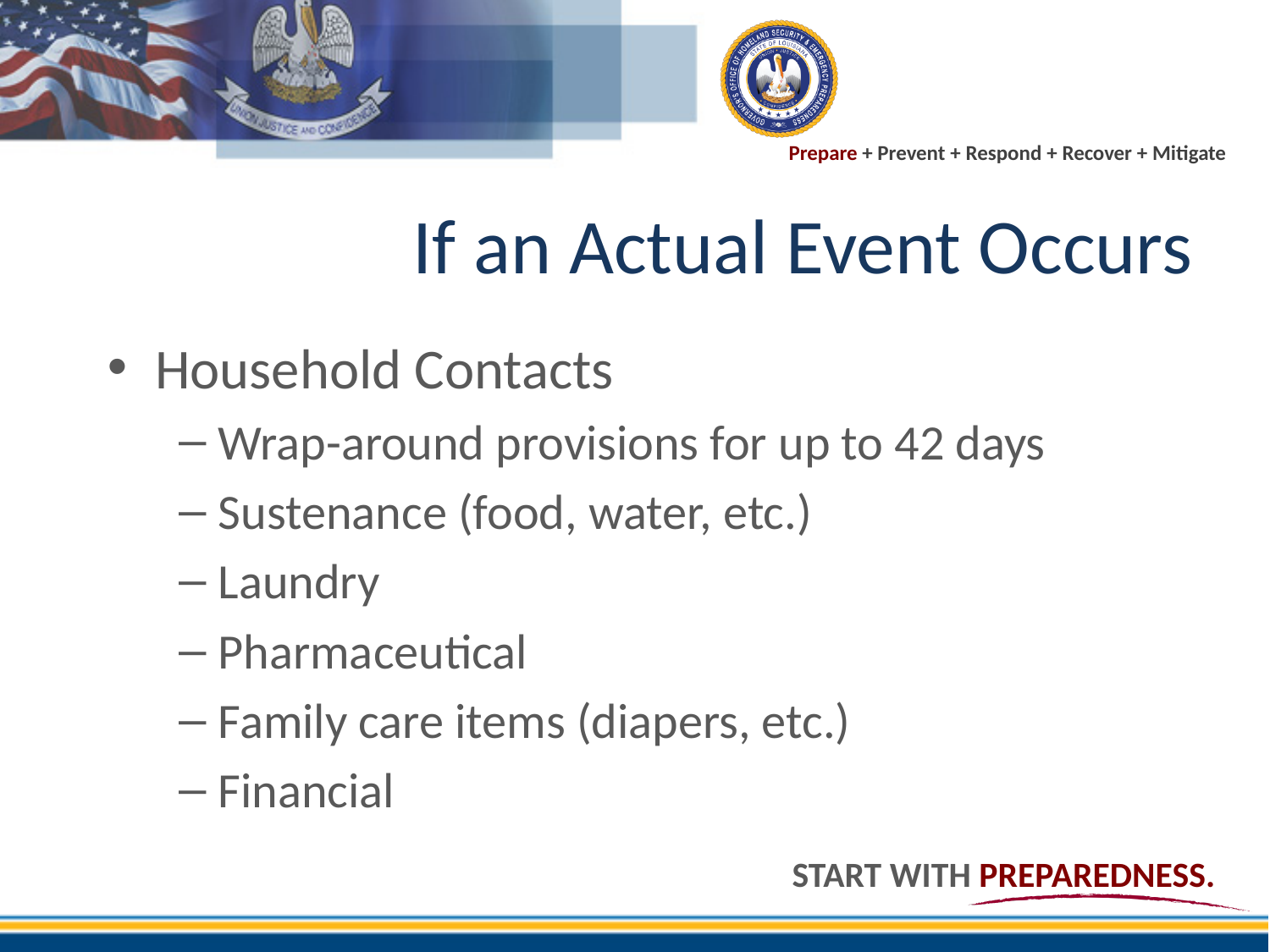

# If an Actual Event Occurs
Household Contacts
Wrap-around provisions for up to 42 days
Sustenance (food, water, etc.)
Laundry
Pharmaceutical
Family care items (diapers, etc.)
Financial